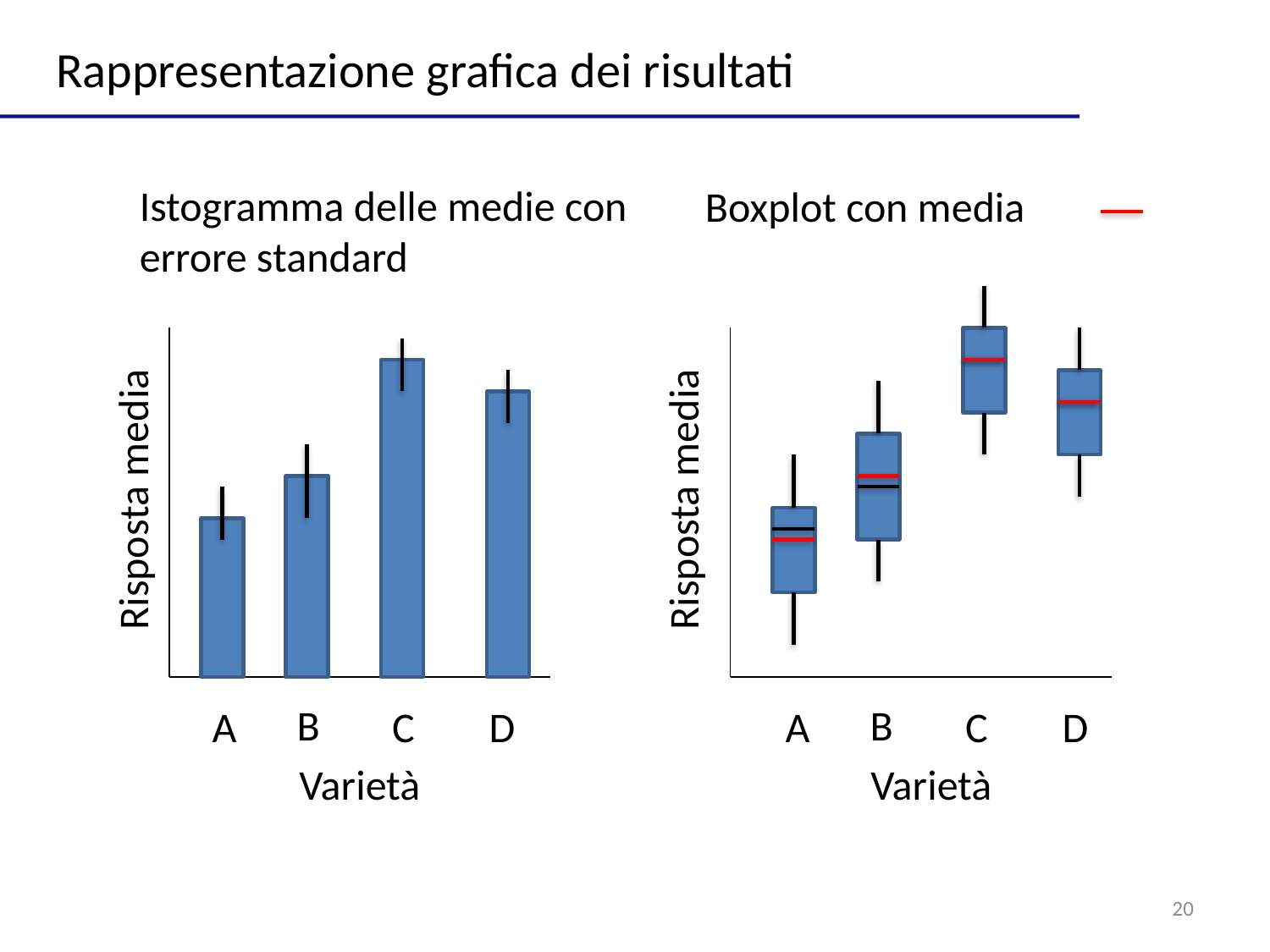

Rappresentazione grafica dei risultati

Istogramma delle medie con errore standard
Boxplot con media

Risposta media
Risposta media

B
B
A
C
D
A
C
D
Varietà
Varietà
20